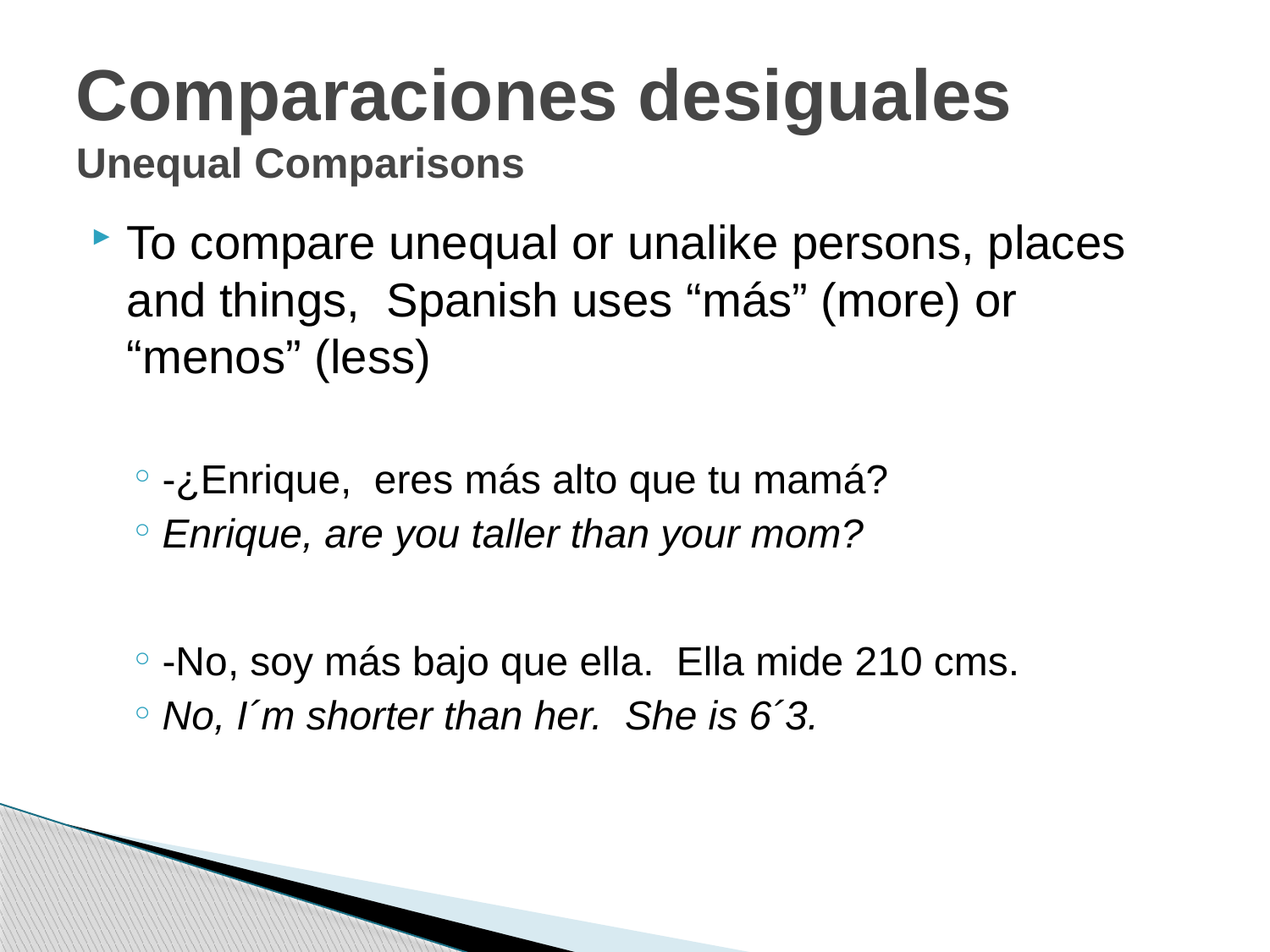

# Comparaciones desiguales Unequal Comparisons
To compare unequal or unalike persons, places and things,  Spanish uses “más” (more) or “menos” (less)

-¿Enrique,  eres más alto que tu mamá?
Enrique, are you taller than your mom?

-No, soy más bajo que ella.  Ella mide 210 cms.
No, I´m shorter than her.  She is 6´3.